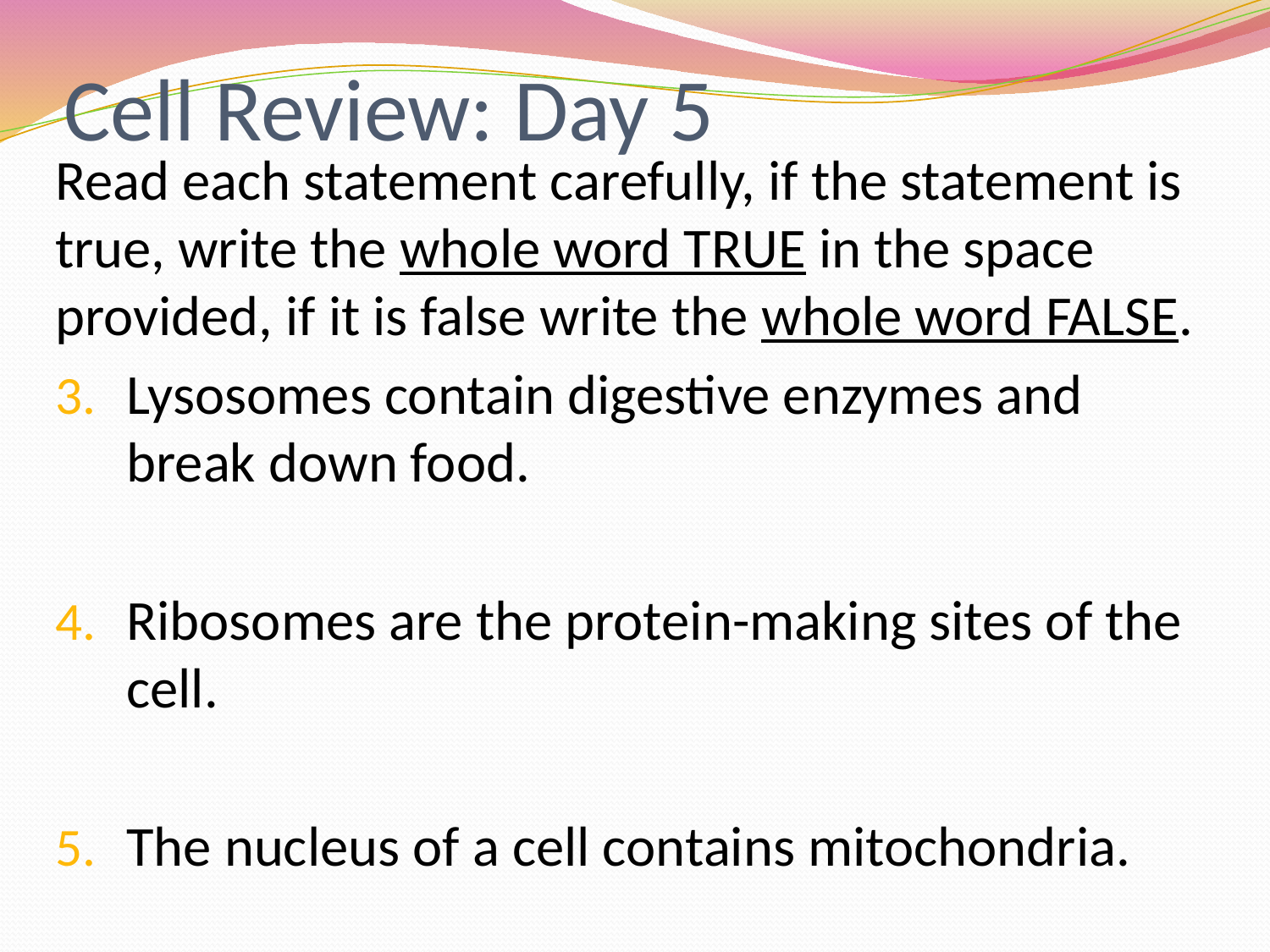

# Cell Review: Day 5
Read each statement carefully, if the statement is true, write the whole word TRUE in the space provided, if it is false write the whole word FALSE.
Lysosomes contain digestive enzymes and break down food.

Ribosomes are the protein-making sites of the cell.

The nucleus of a cell contains mitochondria.